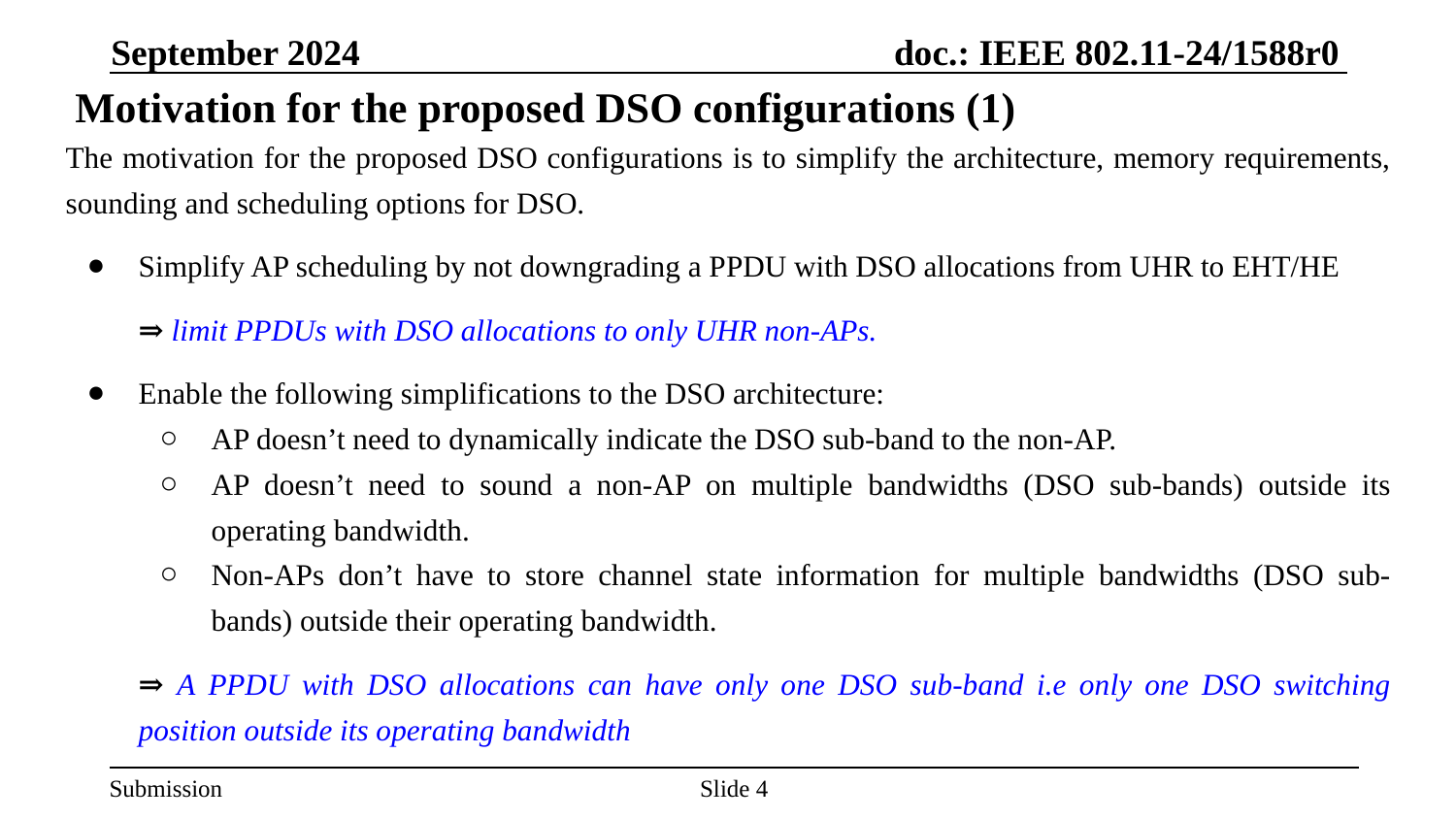

September 2024
# Motivation for the proposed DSO configurations (1)
The motivation for the proposed DSO configurations is to simplify the architecture, memory requirements, sounding and scheduling options for DSO.
Simplify AP scheduling by not downgrading a PPDU with DSO allocations from UHR to EHT/HE
⇒ limit PPDUs with DSO allocations to only UHR non-APs.
Enable the following simplifications to the DSO architecture:
AP doesn’t need to dynamically indicate the DSO sub-band to the non-AP.
AP doesn’t need to sound a non-AP on multiple bandwidths (DSO sub-bands) outside its operating bandwidth.
Non-APs don’t have to store channel state information for multiple bandwidths (DSO sub-bands) outside their operating bandwidth.
⇒ A PPDU with DSO allocations can have only one DSO sub-band i.e only one DSO switching position outside its operating bandwidth
Slide 4